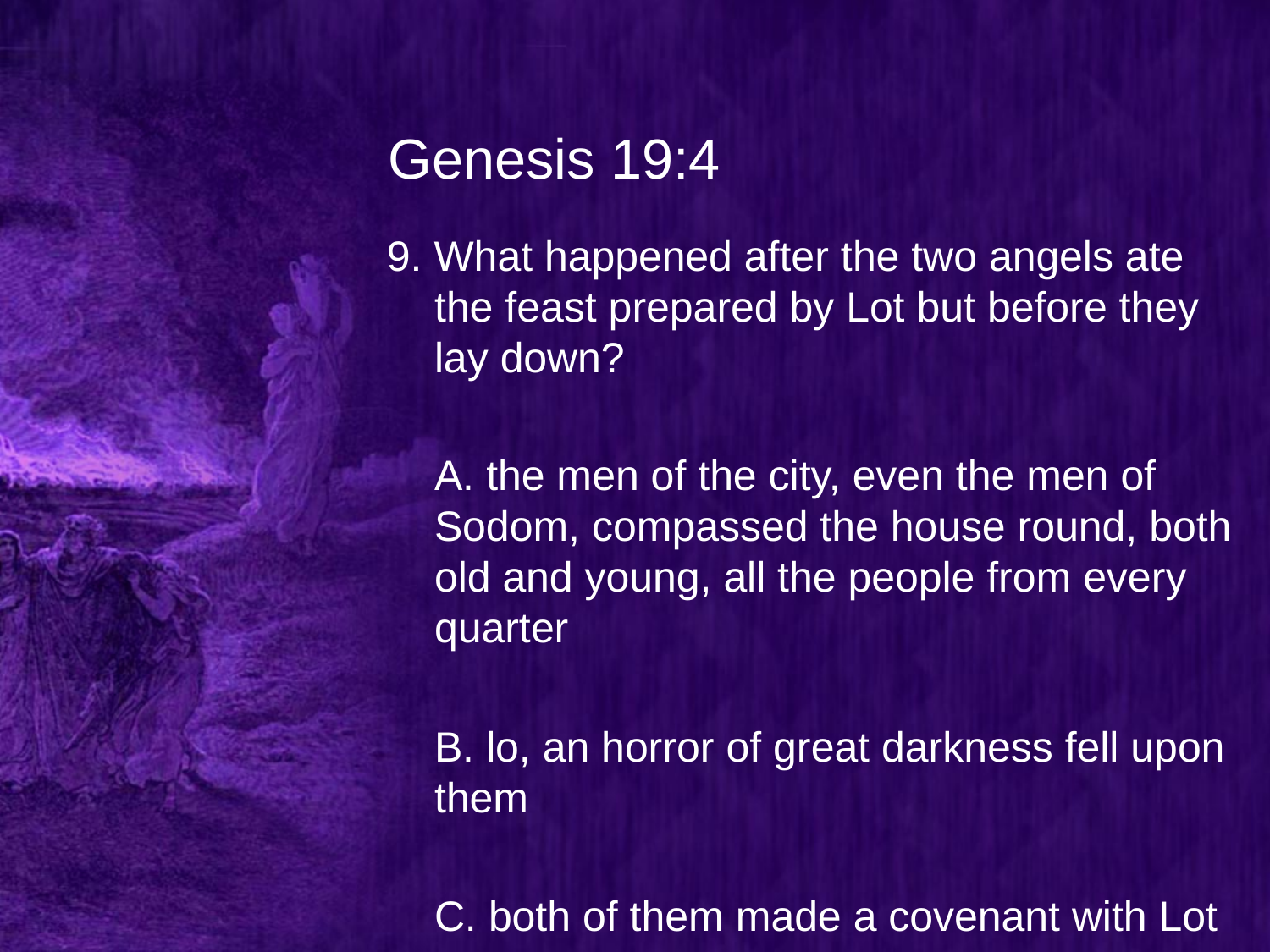

# Genesis 19:4
9. What happened after the two angels ate the feast prepared by Lot but before they lay down?

	A. the men of the city, even the men of Sodom, compassed the house round, both old and young, all the people from every quarter

	B. lo, an horror of great darkness fell upon them

	C. both of them made a covenant with Lot